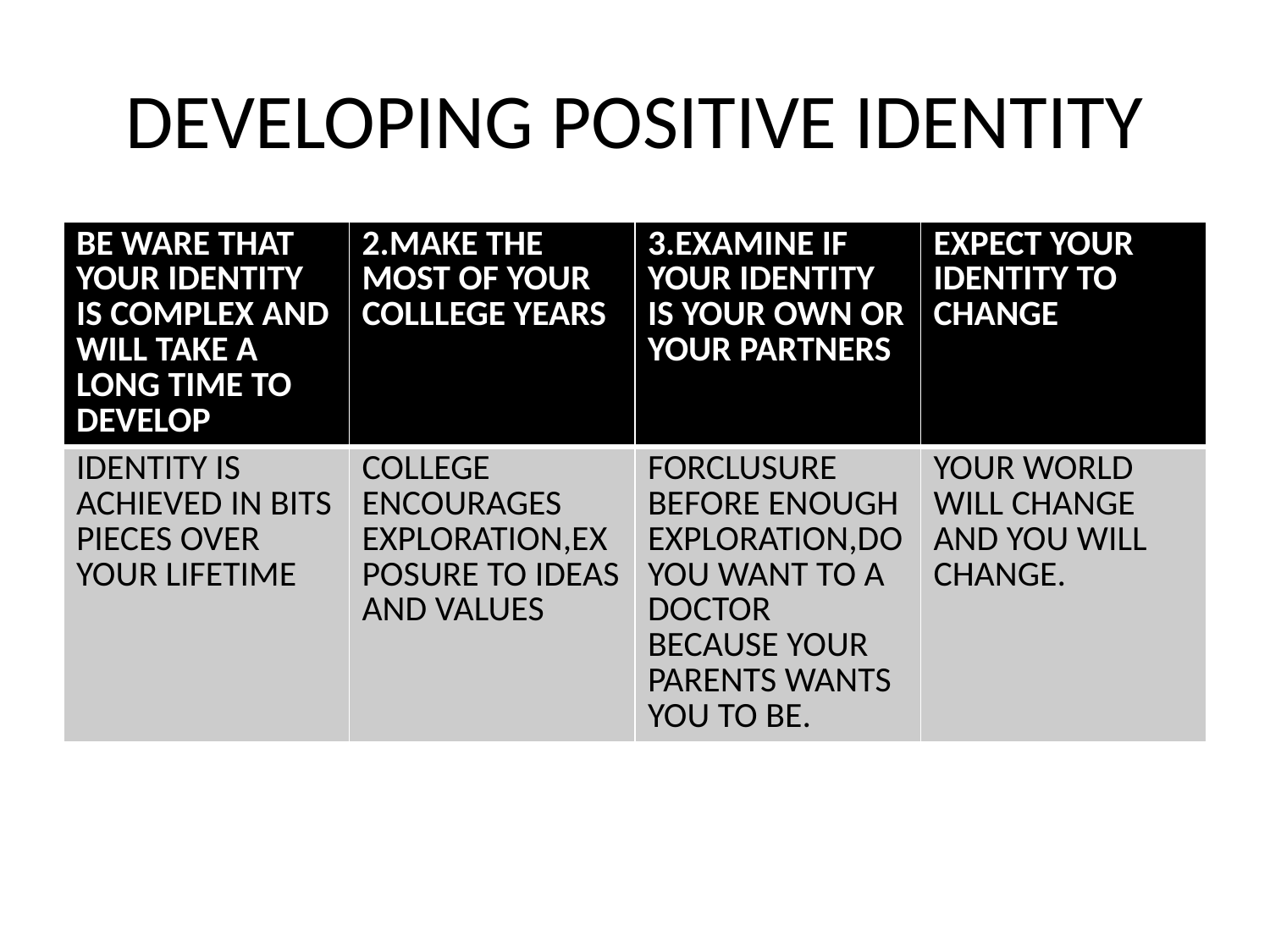

# DEVELOPING POSITIVE IDENTITY
| BE WARE THAT YOUR IDENTITY IS COMPLEX AND WILL TAKE A LONG TIME TO DEVELOP | 2.MAKE THE MOST OF YOUR COLLLEGE YEARS | 3.EXAMINE IF YOUR IDENTITY IS YOUR OWN OR YOUR PARTNERS | EXPECT YOUR IDENTITY TO CHANGE |
| --- | --- | --- | --- |
| IDENTITY IS ACHIEVED IN BITS PIECES OVER YOUR LIFETIME | COLLEGE ENCOURAGES EXPLORATION,EXPOSURE TO IDEAS AND VALUES | FORCLUSURE BEFORE ENOUGH EXPLORATION,DO YOU WANT TO A DOCTOR BECAUSE YOUR PARENTS WANTS YOU TO BE. | YOUR WORLD WILL CHANGE AND YOU WILL CHANGE. |